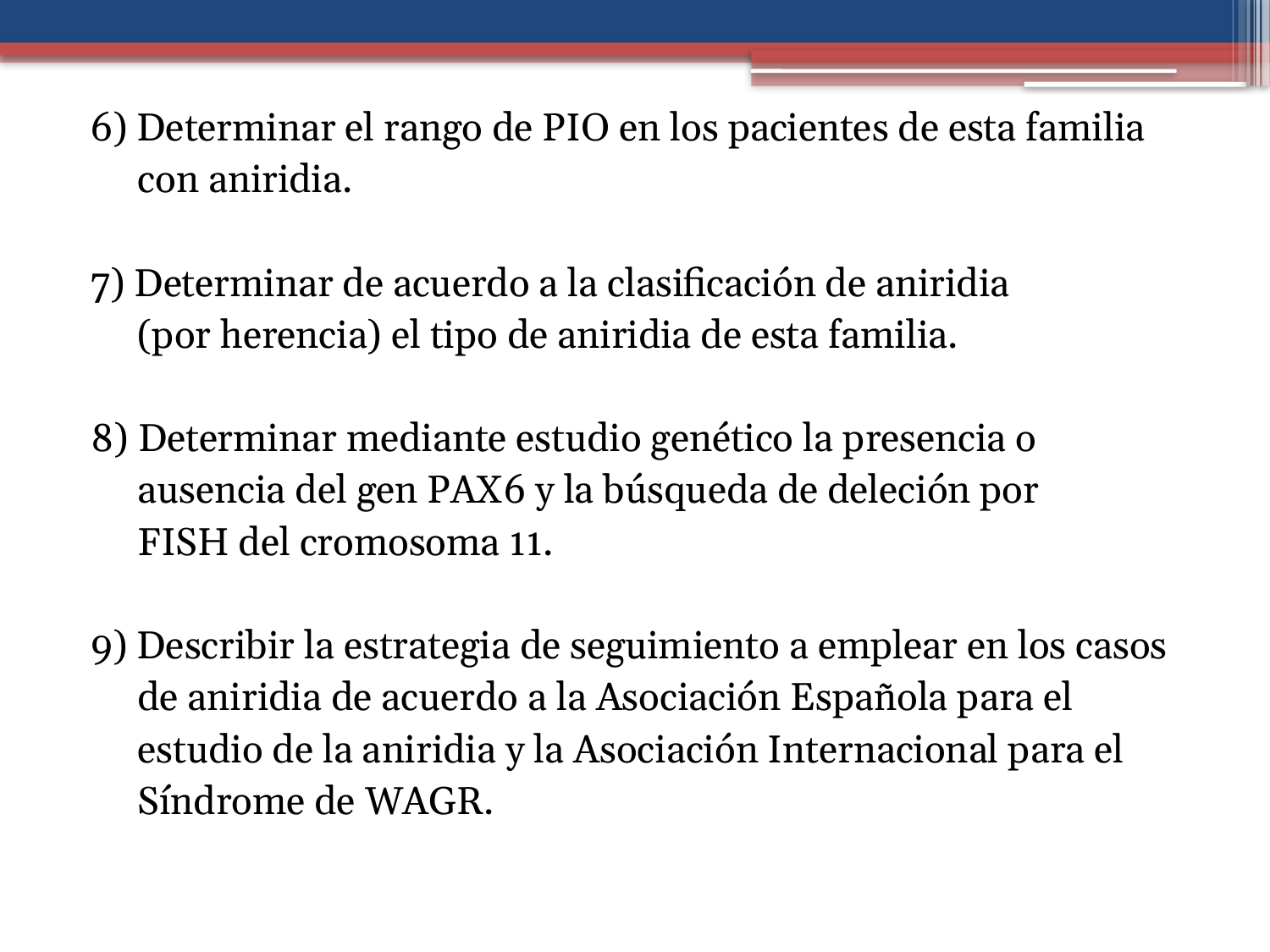

6) Determinar el rango de PIO en los pacientes de esta familia
     con aniridia.

7) Determinar de acuerdo a la clasificación de aniridia
     (por herencia) el tipo de aniridia de esta familia.

8) Determinar mediante estudio genético la presencia o
     ausencia del gen PAX6 y la búsqueda de deleción por
     FISH del cromosoma 11.

9) Describir la estrategia de seguimiento a emplear en los casos
     de aniridia de acuerdo a la Asociación Española para el
     estudio de la aniridia y la Asociación Internacional para el
     Síndrome de WAGR.